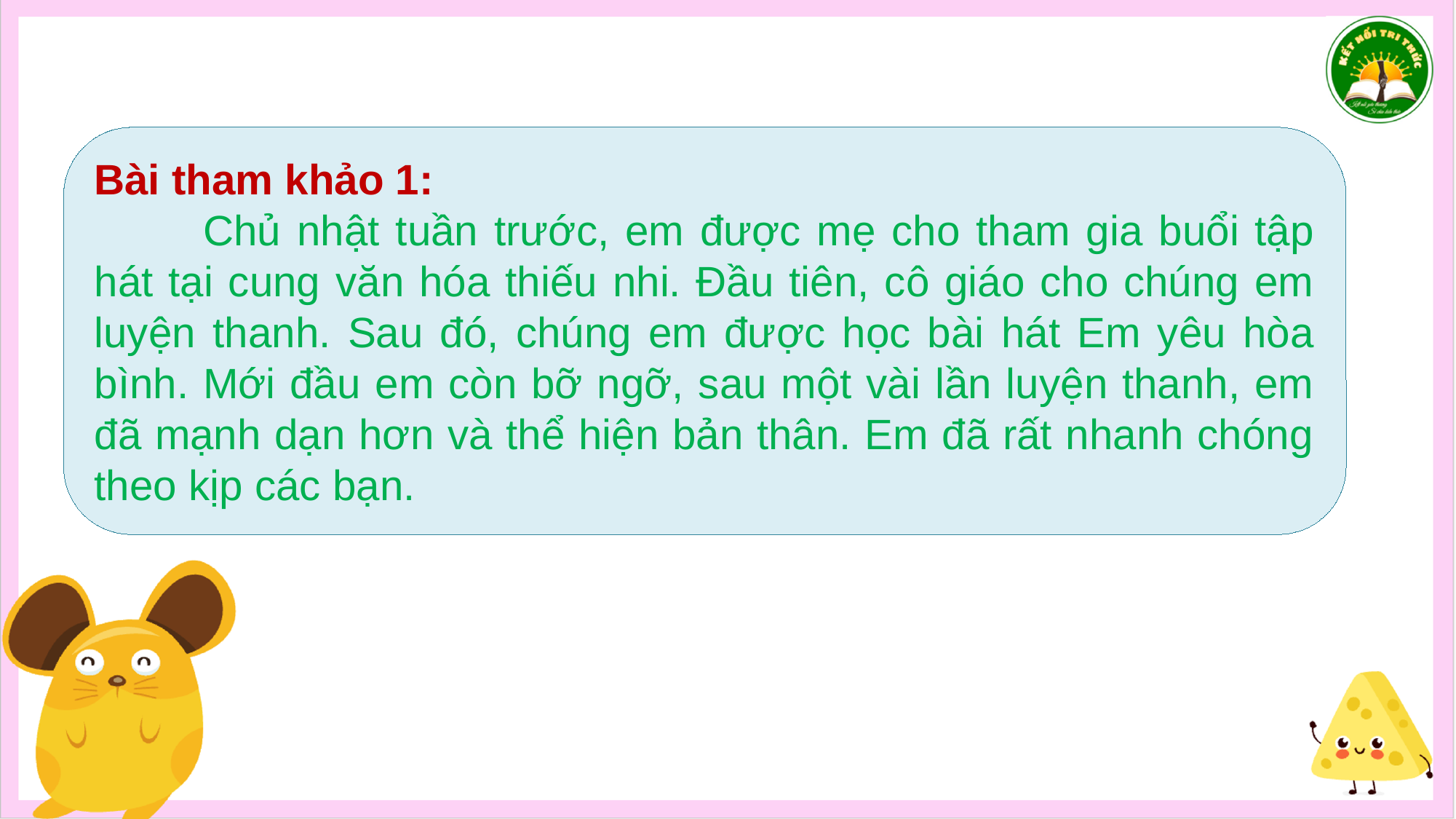

Bài tham khảo 1:
	Chủ nhật tuần trước, em được mẹ cho tham gia buổi tập hát tại cung văn hóa thiếu nhi. Đầu tiên, cô giáo cho chúng em luyện thanh. Sau đó, chúng em được học bài hát Em yêu hòa bình. Mới đầu em còn bỡ ngỡ, sau một vài lần luyện thanh, em đã mạnh dạn hơn và thể hiện bản thân. Em đã rất nhanh chóng theo kịp các bạn.